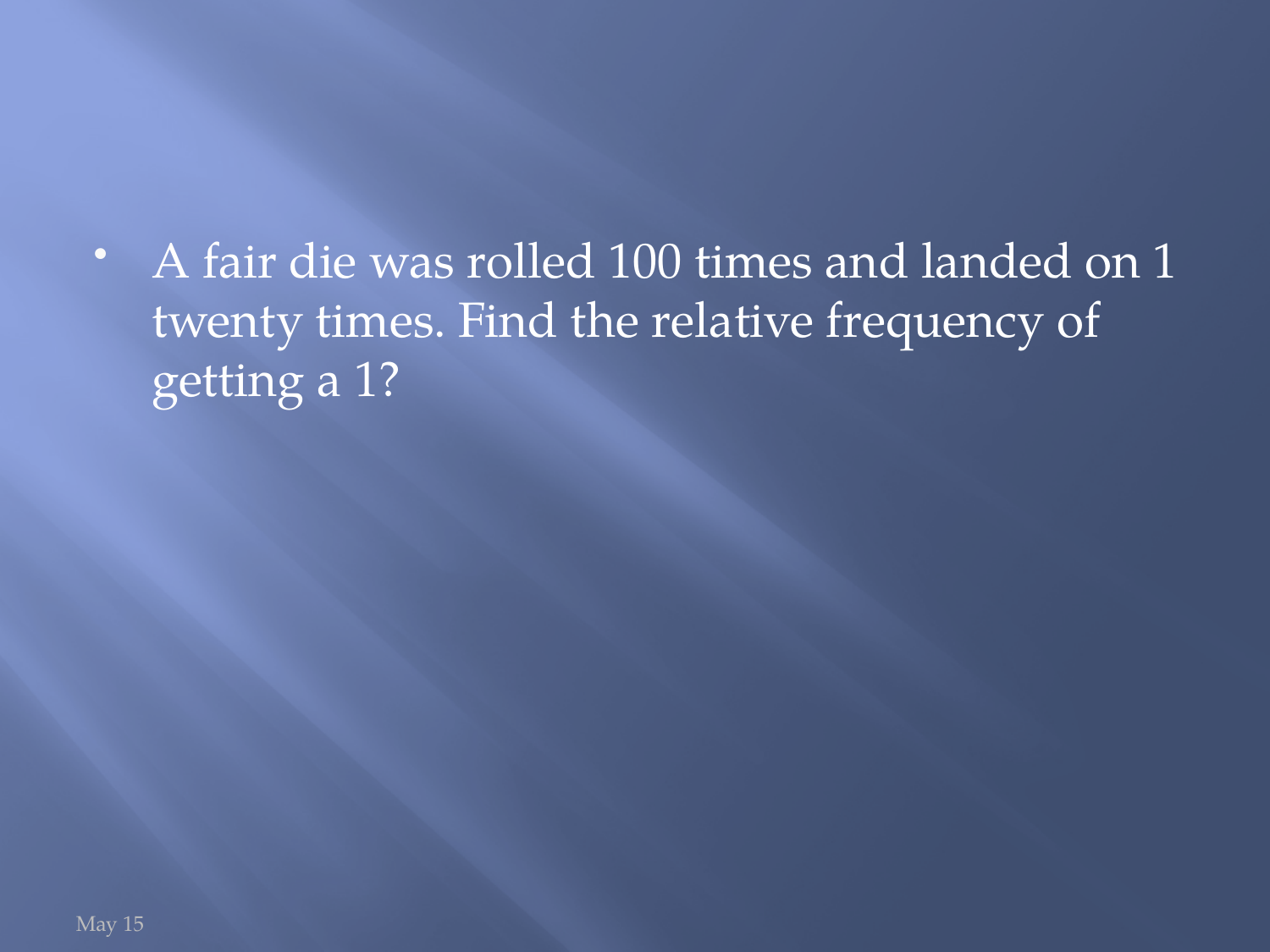

#
A fair die was rolled 100 times and landed on 1 twenty times. Find the relative frequency of getting a 1?
May 15